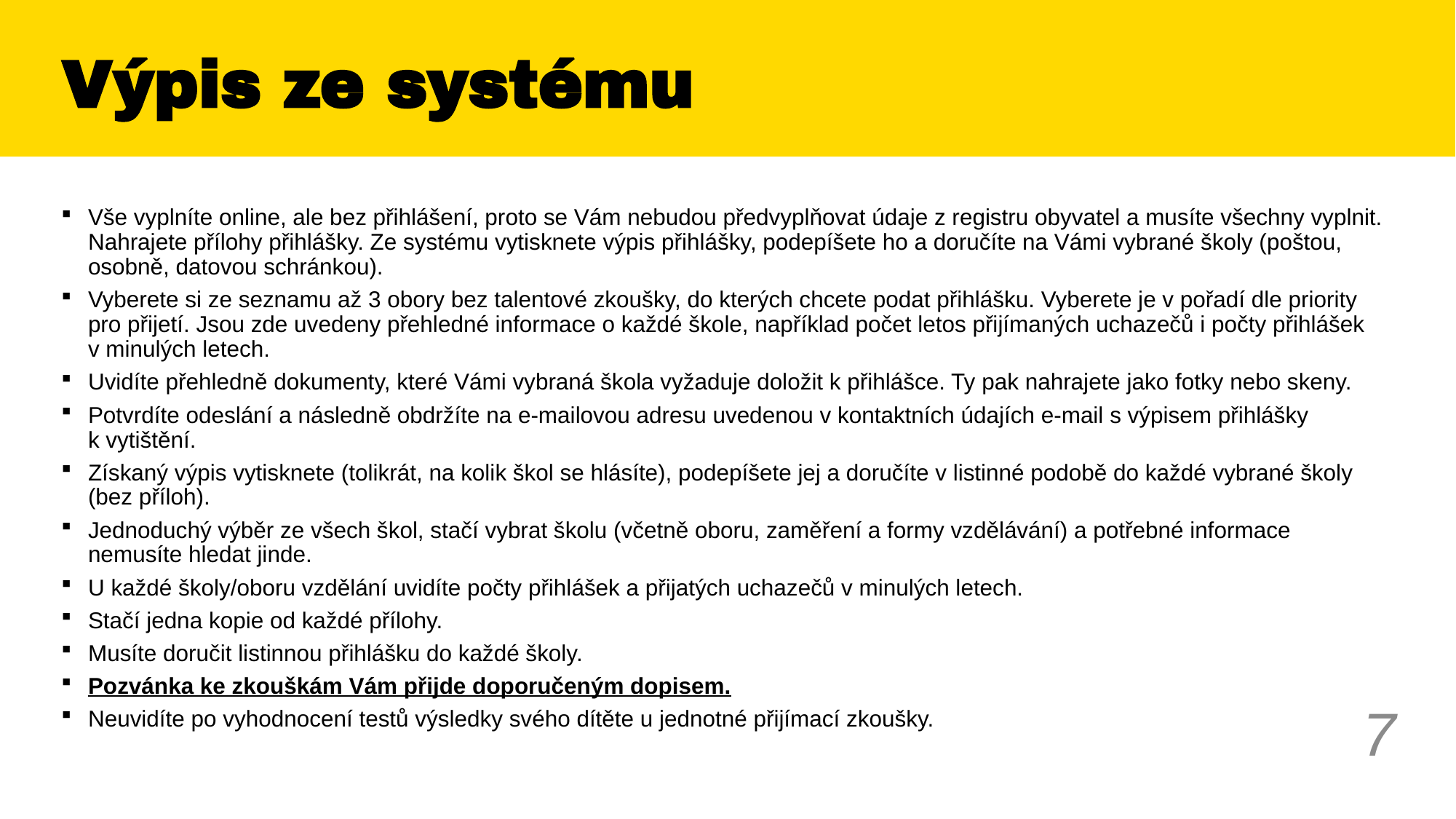

# Výpis ze systému
Vše vyplníte online, ale bez přihlášení, proto se Vám nebudou předvyplňovat údaje z registru obyvatel a musíte všechny vyplnit. Nahrajete přílohy přihlášky. Ze systému vytisknete výpis přihlášky, podepíšete ho a doručíte na Vámi vybrané školy (poštou, osobně, datovou schránkou).
Vyberete si ze seznamu až 3 obory bez talentové zkoušky, do kterých chcete podat přihlášku. Vyberete je v pořadí dle priority pro přijetí. Jsou zde uvedeny přehledné informace o každé škole, například počet letos přijímaných uchazečů i počty přihlášek v minulých letech.
Uvidíte přehledně dokumenty, které Vámi vybraná škola vyžaduje doložit k přihlášce. Ty pak nahrajete jako fotky nebo skeny.
Potvrdíte odeslání a následně obdržíte na e-mailovou adresu uvedenou v kontaktních údajích e-mail s výpisem přihlášky k vytištění.
Získaný výpis vytisknete (tolikrát, na kolik škol se hlásíte), podepíšete jej a doručíte v listinné podobě do každé vybrané školy (bez příloh).
Jednoduchý výběr ze všech škol, stačí vybrat školu (včetně oboru, zaměření a formy vzdělávání) a potřebné informace nemusíte hledat jinde.
U každé školy/oboru vzdělání uvidíte počty přihlášek a přijatých uchazečů v minulých letech.
Stačí jedna kopie od každé přílohy.
Musíte doručit listinnou přihlášku do každé školy.
Pozvánka ke zkouškám Vám přijde doporučeným dopisem.
Neuvidíte po vyhodnocení testů výsledky svého dítěte u jednotné přijímací zkoušky.

7